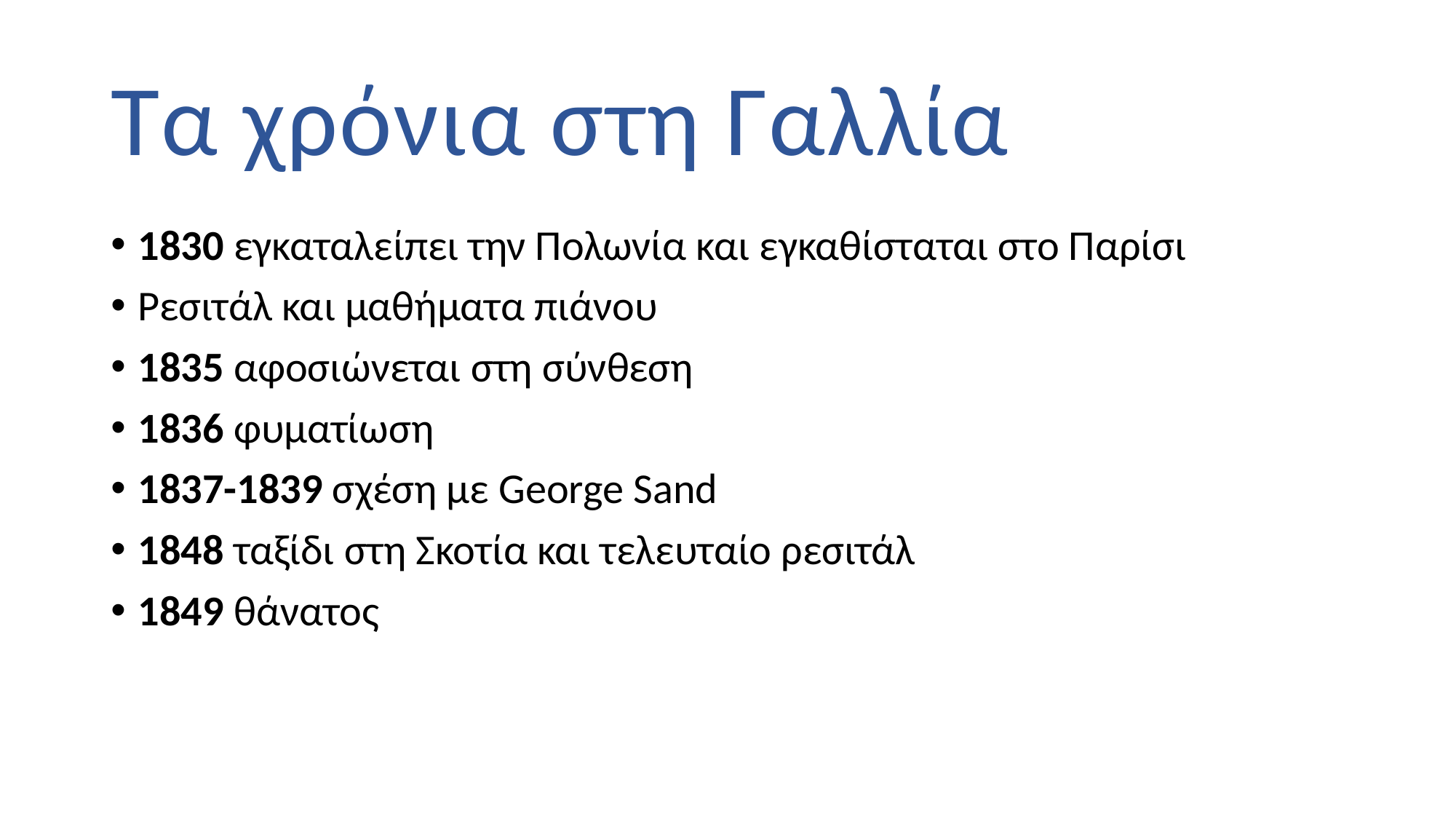

# Τα χρόνια στη Γαλλία
1830 εγκαταλείπει την Πολωνία και εγκαθίσταται στο Παρίσι
Ρεσιτάλ και μαθήματα πιάνου
1835 αφοσιώνεται στη σύνθεση
1836 φυματίωση
1837-1839 σχέση με George Sand
1848 ταξίδι στη Σκοτία και τελευταίο ρεσιτάλ
1849 θάνατος